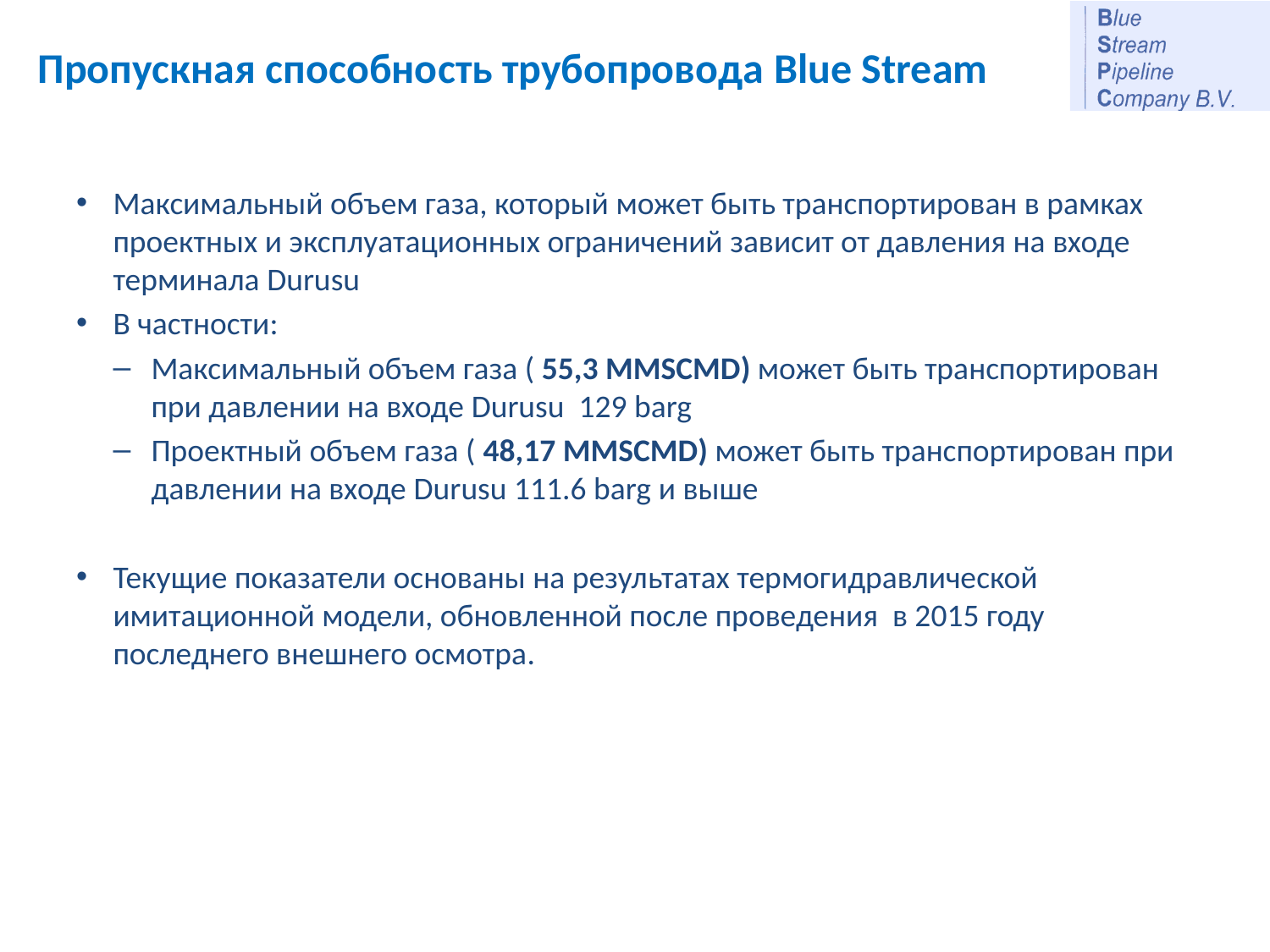

# Пропускная способность трубопровода Blue Stream
Максимальный объем газа, который может быть транспортирован в рамках проектных и эксплуатационных ограничений зависит от давления на входе терминала Durusu
В частности:
Максимальный объем газа ( 55,3 MMSCMD) может быть транспортирован при давлении на входе Durusu  129 barg
Проектный объем газа ( 48,17 MMSCMD) может быть транспортирован при давлении на входе Durusu 111.6 barg и выше

Текущие показатели основаны на результатах термогидравлической имитационной модели, обновленной после проведения  в 2015 году последнего внешнего осмотра.